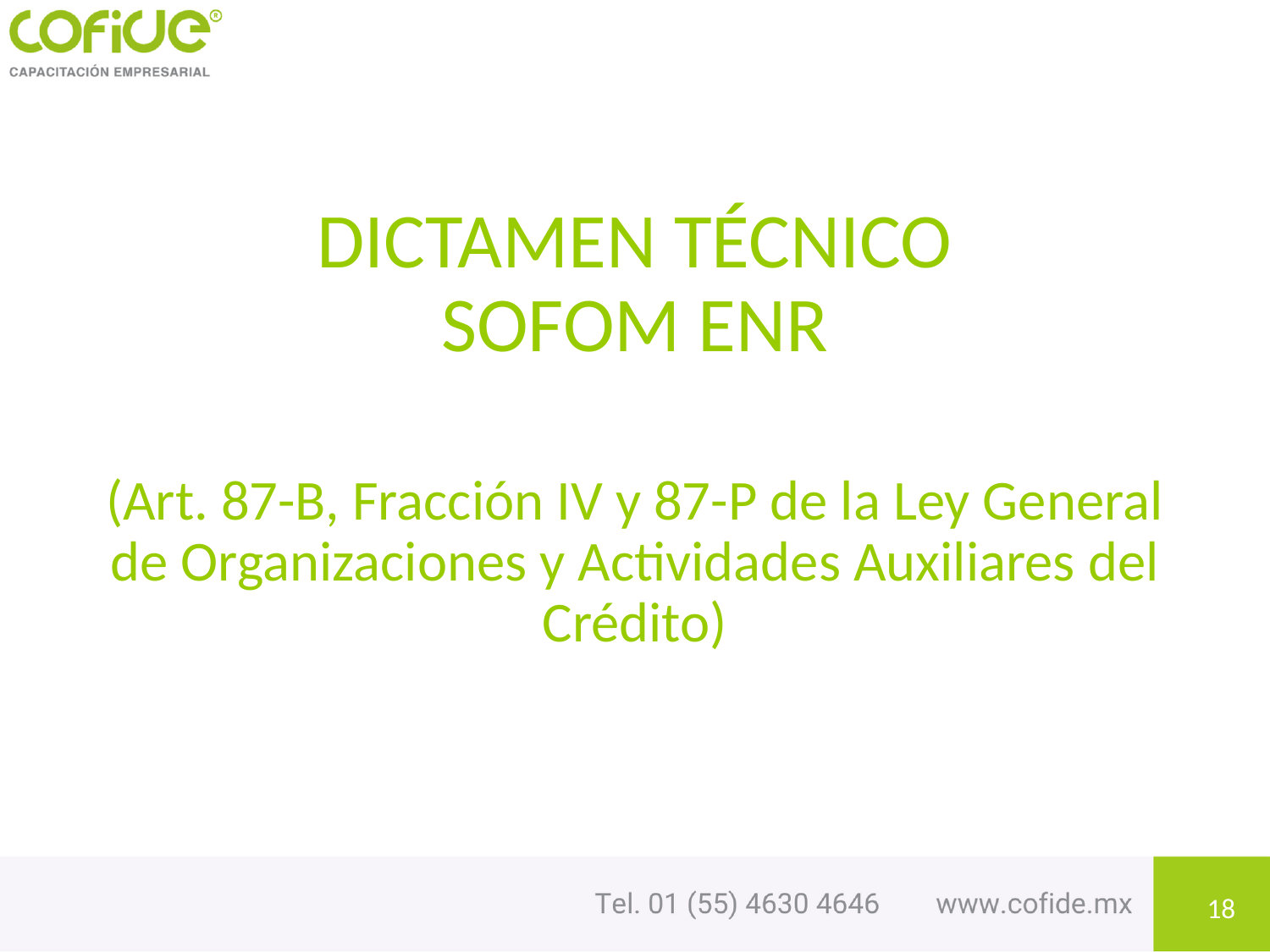

# DICTAMEN TÉCNICO SOFOM ENR (Art. 87-B, Fracción IV y 87-P de la Ley General de Organizaciones y Actividades Auxiliares del Crédito)
18